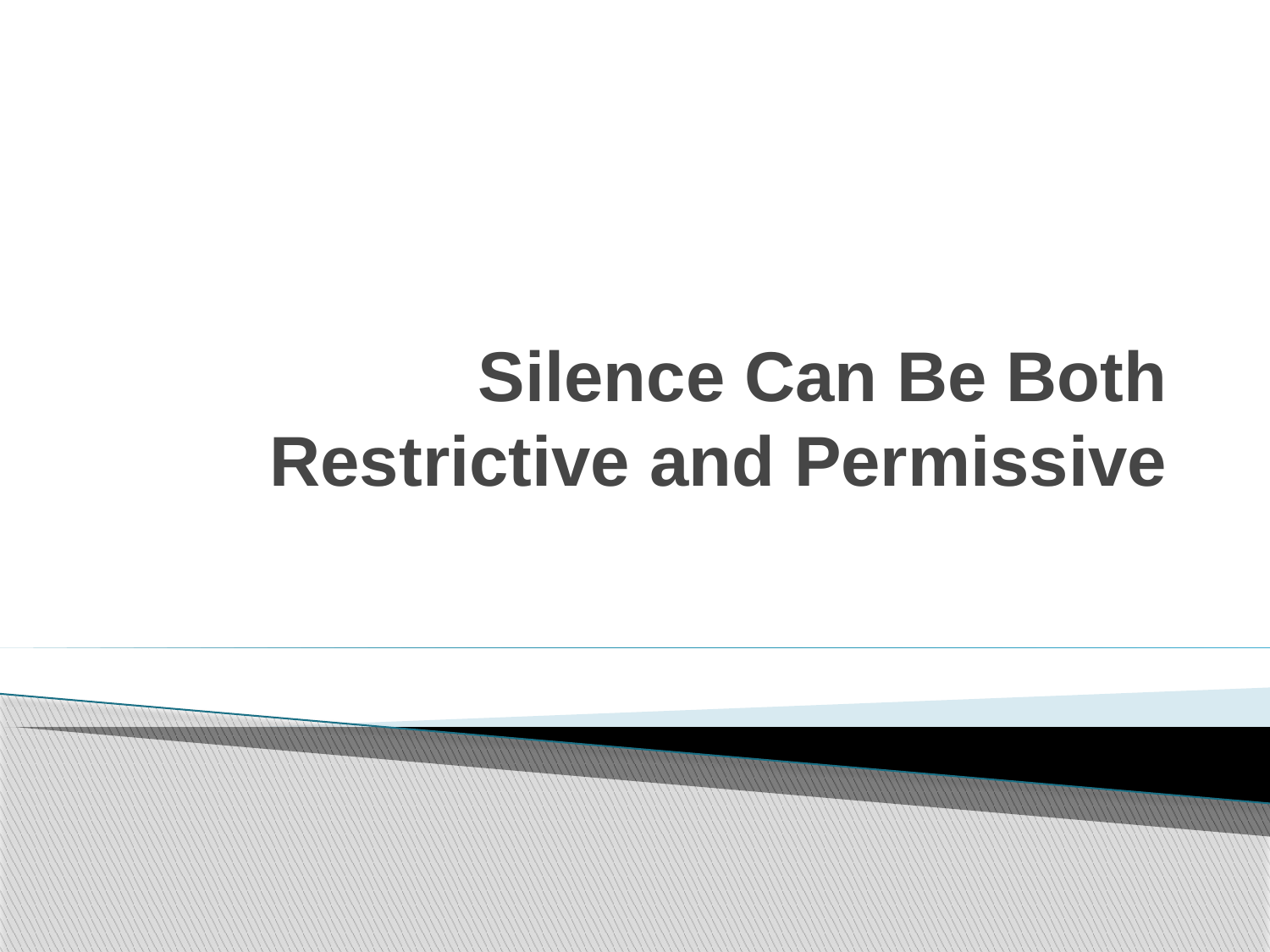

# Silence Can Be Both Restrictive and Permissive